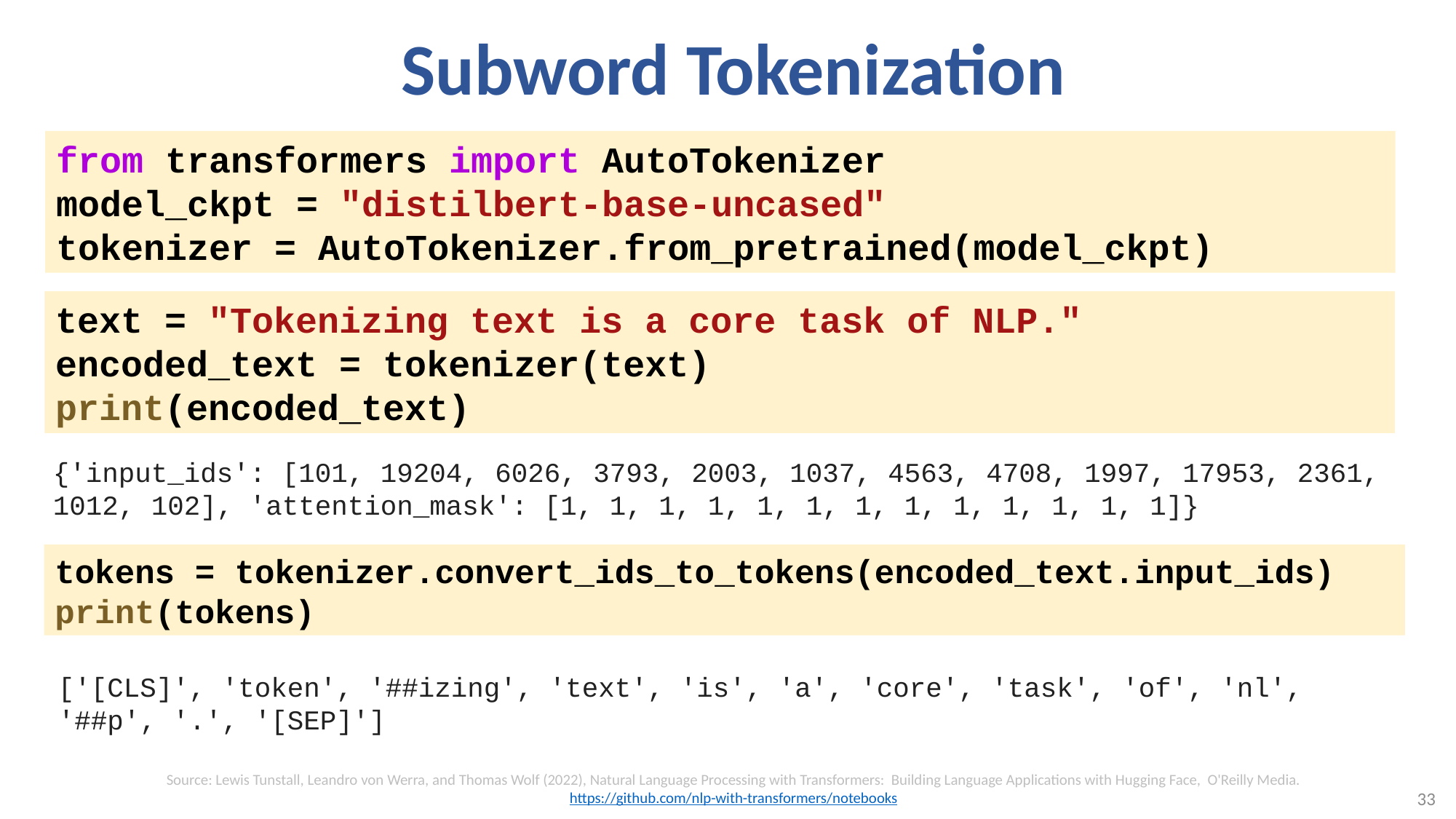

# Subword Tokenization
from transformers import AutoTokenizer
model_ckpt = "distilbert-base-uncased"
tokenizer = AutoTokenizer.from_pretrained(model_ckpt)
text = "Tokenizing text is a core task of NLP."
encoded_text = tokenizer(text)
print(encoded_text)
{'input_ids': [101, 19204, 6026, 3793, 2003, 1037, 4563, 4708, 1997, 17953, 2361, 1012, 102], 'attention_mask': [1, 1, 1, 1, 1, 1, 1, 1, 1, 1, 1, 1, 1]}
tokens = tokenizer.convert_ids_to_tokens(encoded_text.input_ids)
print(tokens)
['[CLS]', 'token', '##izing', 'text', 'is', 'a', 'core', 'task', 'of', 'nl', '##p', '.', '[SEP]']
Source: Lewis Tunstall, Leandro von Werra, and Thomas Wolf (2022), Natural Language Processing with Transformers:  Building Language Applications with Hugging Face,  O'Reilly Media.
https://github.com/nlp-with-transformers/notebooks
33